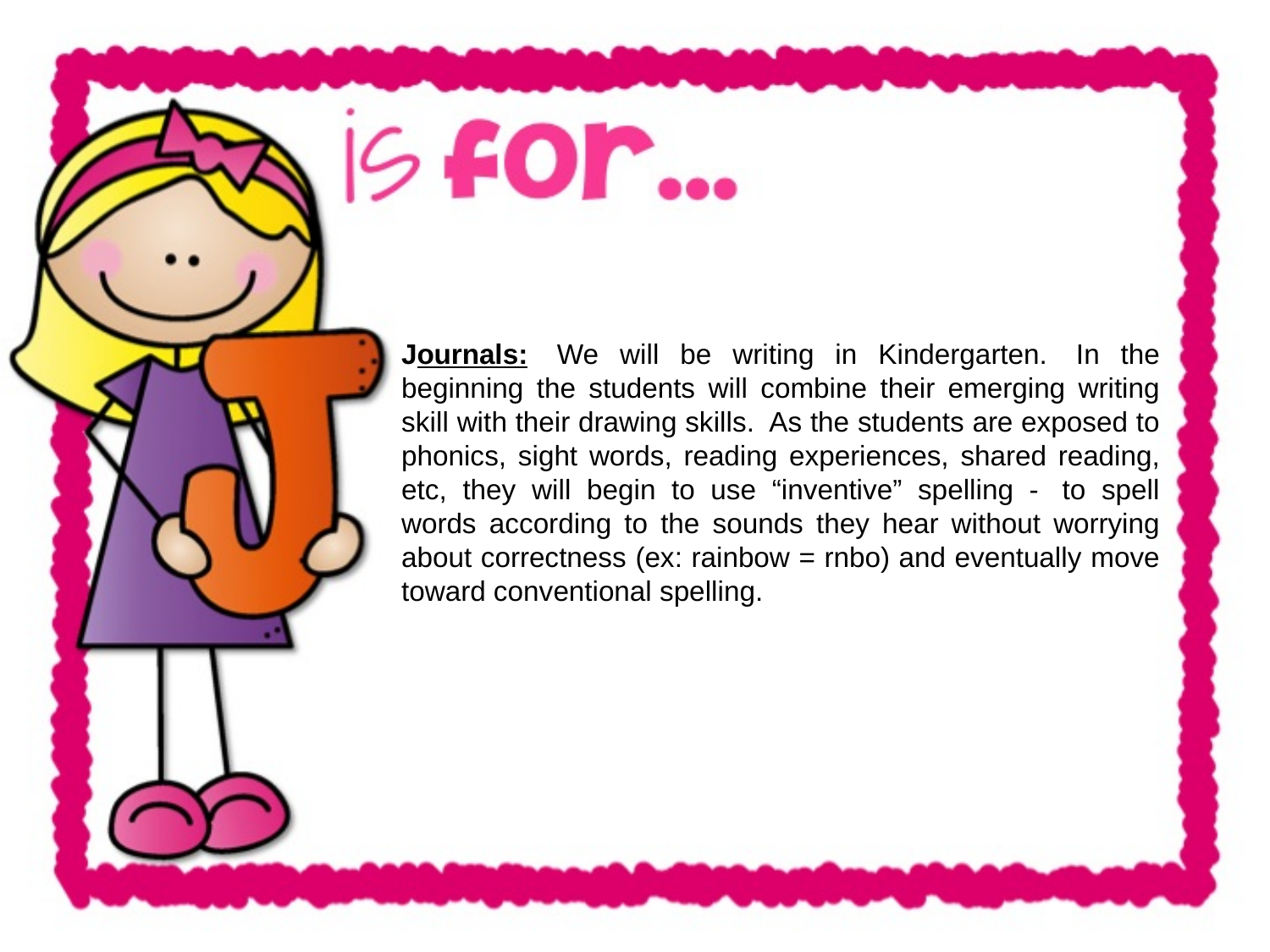

Journals:  We will be writing in Kindergarten.  In the beginning the students will combine their emerging writing skill with their drawing skills.  As the students are exposed to phonics, sight words, reading experiences, shared reading, etc, they will begin to use “inventive” spelling -  to spell words according to the sounds they hear without worrying about correctness (ex: rainbow = rnbo) and eventually move toward conventional spelling.